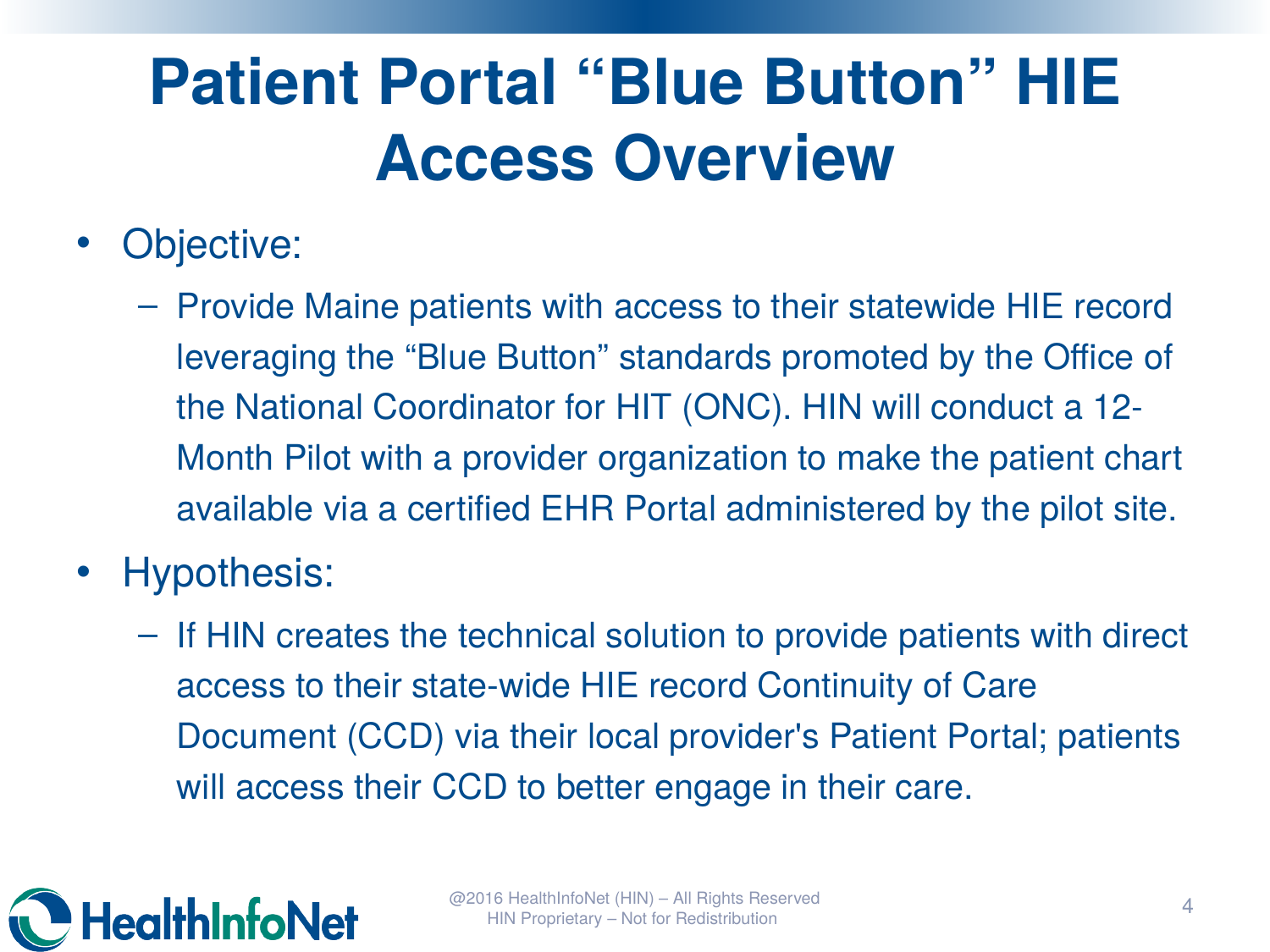

# Patient Portal “Blue Button” HIE Access Overview
Objective:
Provide Maine patients with access to their statewide HIE record leveraging the “Blue Button” standards promoted by the Office of the National Coordinator for HIT (ONC). HIN will conduct a 12-Month Pilot with a provider organization to make the patient chart available via a certified EHR Portal administered by the pilot site.
Hypothesis:
If HIN creates the technical solution to provide patients with direct access to their state-wide HIE record Continuity of Care Document (CCD) via their local provider's Patient Portal; patients will access their CCD to better engage in their care.

@2016 HealthInfoNet (HIN) – All Rights Reserved HIN Proprietary – Not for Redistribution
4